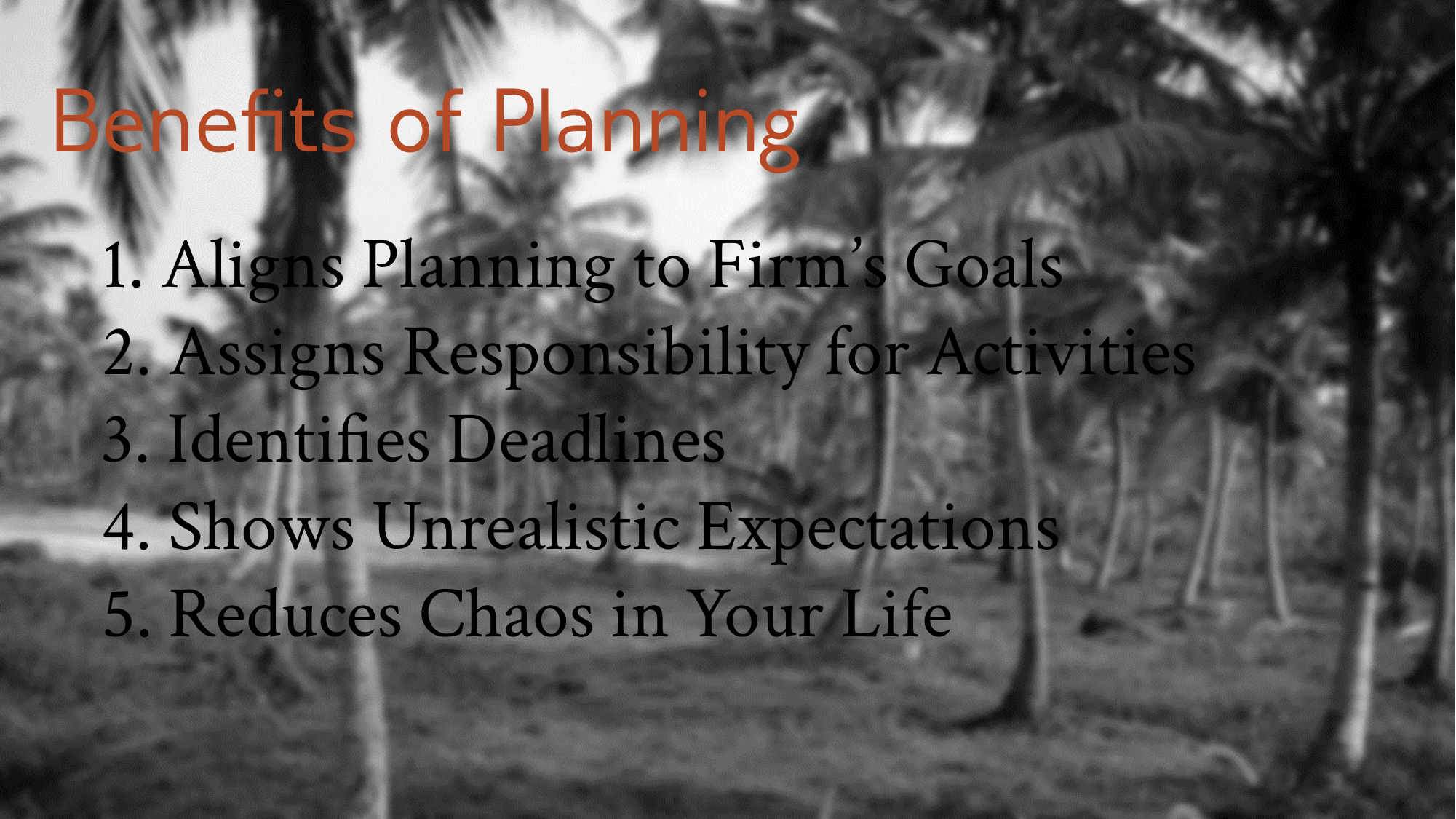

# Benefits of Planning
 Aligns Planning to Firm’s Goals
 Assigns Responsibility for Activities
 Identifies Deadlines
 Shows Unrealistic Expectations
 Reduces Chaos in Your Life